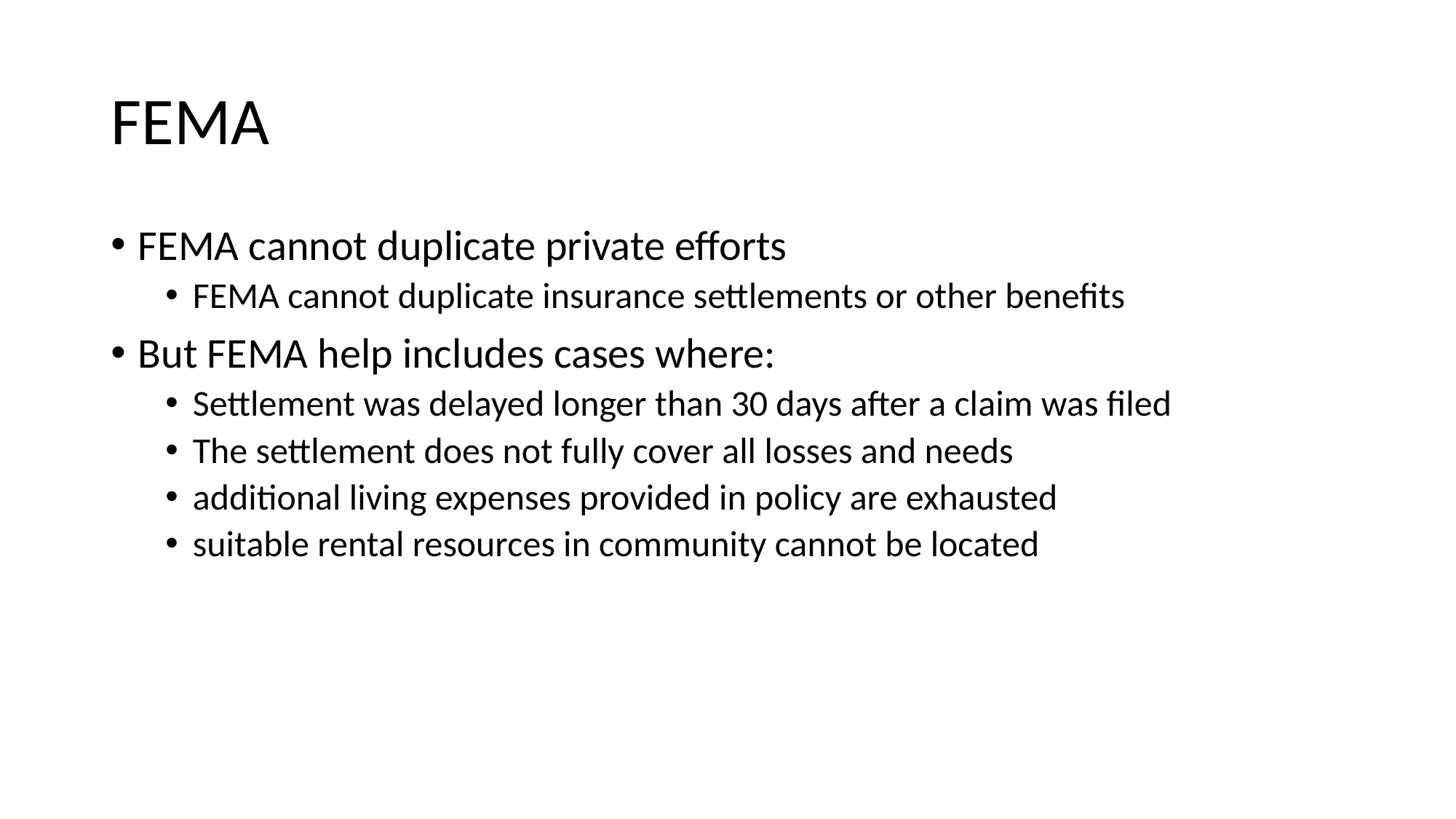

# FEMA
FEMA cannot duplicate private efforts
FEMA cannot duplicate insurance settlements or other benefits
But FEMA help includes cases where:
Settlement was delayed longer than 30 days after a claim was filed
The settlement does not fully cover all losses and needs
additional living expenses provided in policy are exhausted
suitable rental resources in community cannot be located